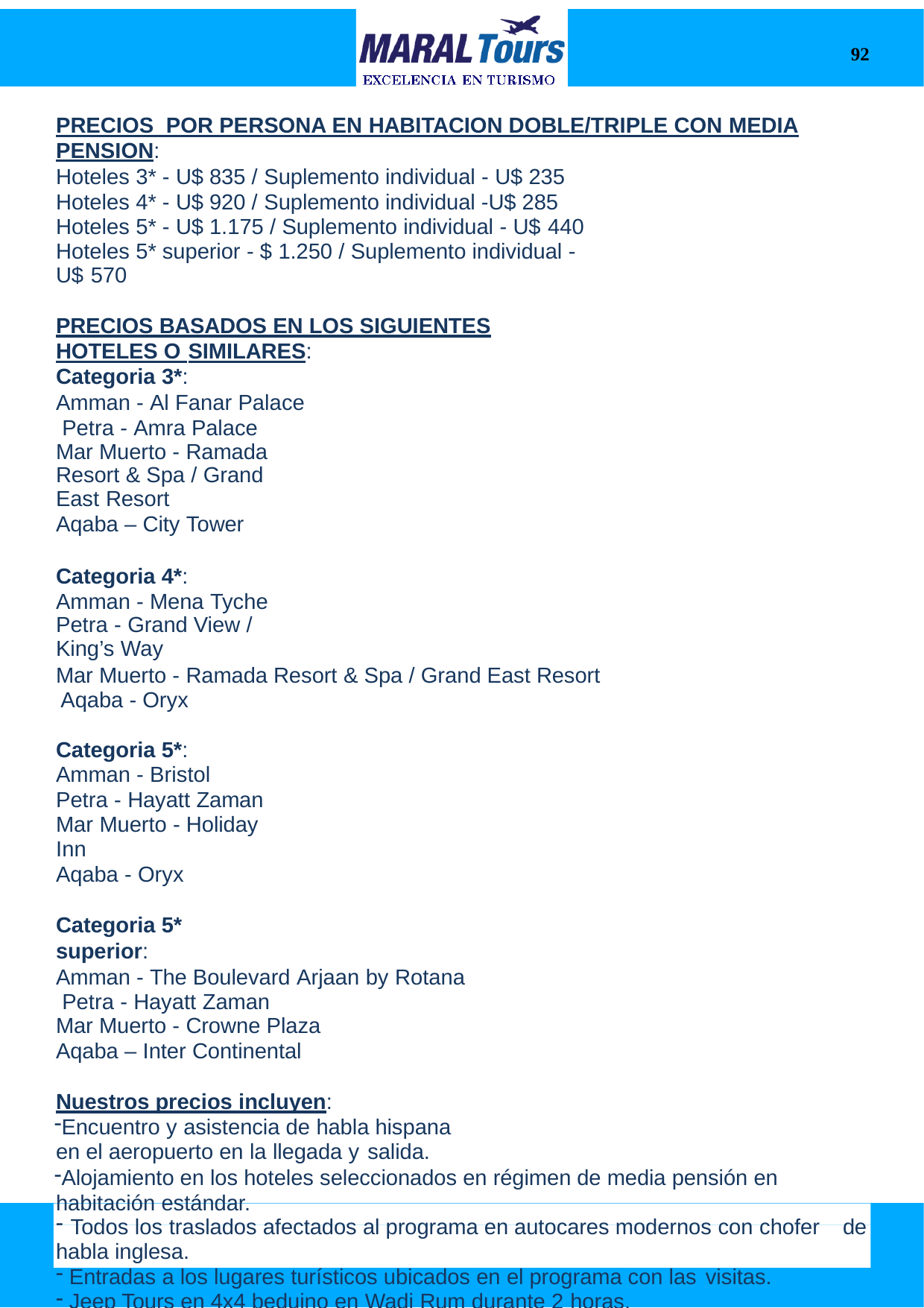

92

PRECIOS  POR PERSONA EN HABITACION DOBLE/TRIPLE CON MEDIA
PENSION:
Hoteles 3* - U$ 835 / Suplemento individual - U$ 235  Hoteles 4* - U$ 920 / Suplemento individual -U$ 285  Hoteles 5* - U$ 1.175 / Suplemento individual - U$ 440
Hoteles 5* superior - $ 1.250 / Suplemento individual - U$ 570

PRECIOS BASADOS EN LOS SIGUIENTES HOTELES O SIMILARES:
Categoria 3*:
Amman - Al Fanar Palace  Petra - Amra Palace
Mar Muerto - Ramada Resort & Spa / Grand East Resort
Aqaba – City Tower

Categoria 4*:  Amman - Mena Tyche
Petra - Grand View / King’s Way
Mar Muerto - Ramada Resort & Spa / Grand East Resort  Aqaba - Oryx

Categoria 5*:  Amman - Bristol  Petra - Hayatt Zaman
Mar Muerto - Holiday Inn
Aqaba - Oryx

Categoria 5* superior:
Amman - The Boulevard Arjaan by Rotana  Petra - Hayatt Zaman
Mar Muerto - Crowne Plaza
Aqaba – Inter Continental

Nuestros precios incluyen:
Encuentro y asistencia de habla hispana en el aeropuerto en la llegada y salida.
Alojamiento en los hoteles seleccionados en régimen de media pensión en  habitación estándar.
Todos los traslados afectados al programa en autocares modernos con chofer   de
habla inglesa.
Entradas a los lugares turísticos ubicados en el programa con las visitas.
Jeep Tours en 4x4 beduino en Wadi Rum durante 2 horas.
Guía local de habla hispana durante los días de visitas.
Visado colectivo de Jordania si son mas de 5 pasajeros.